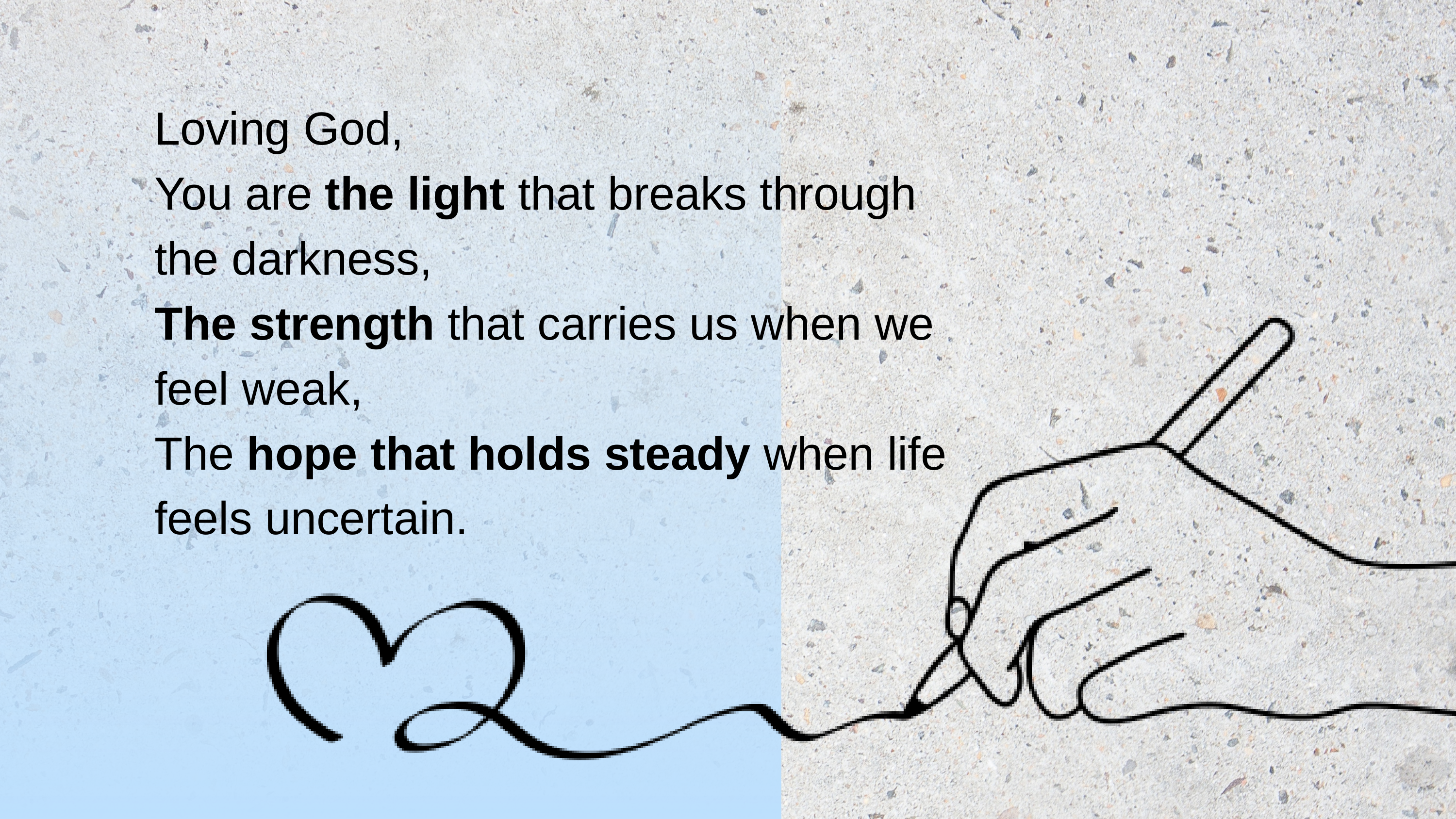

Loving God,
You are the light that breaks through the darkness,
The strength that carries us when we feel weak,
The hope that holds steady when life feels uncertain.